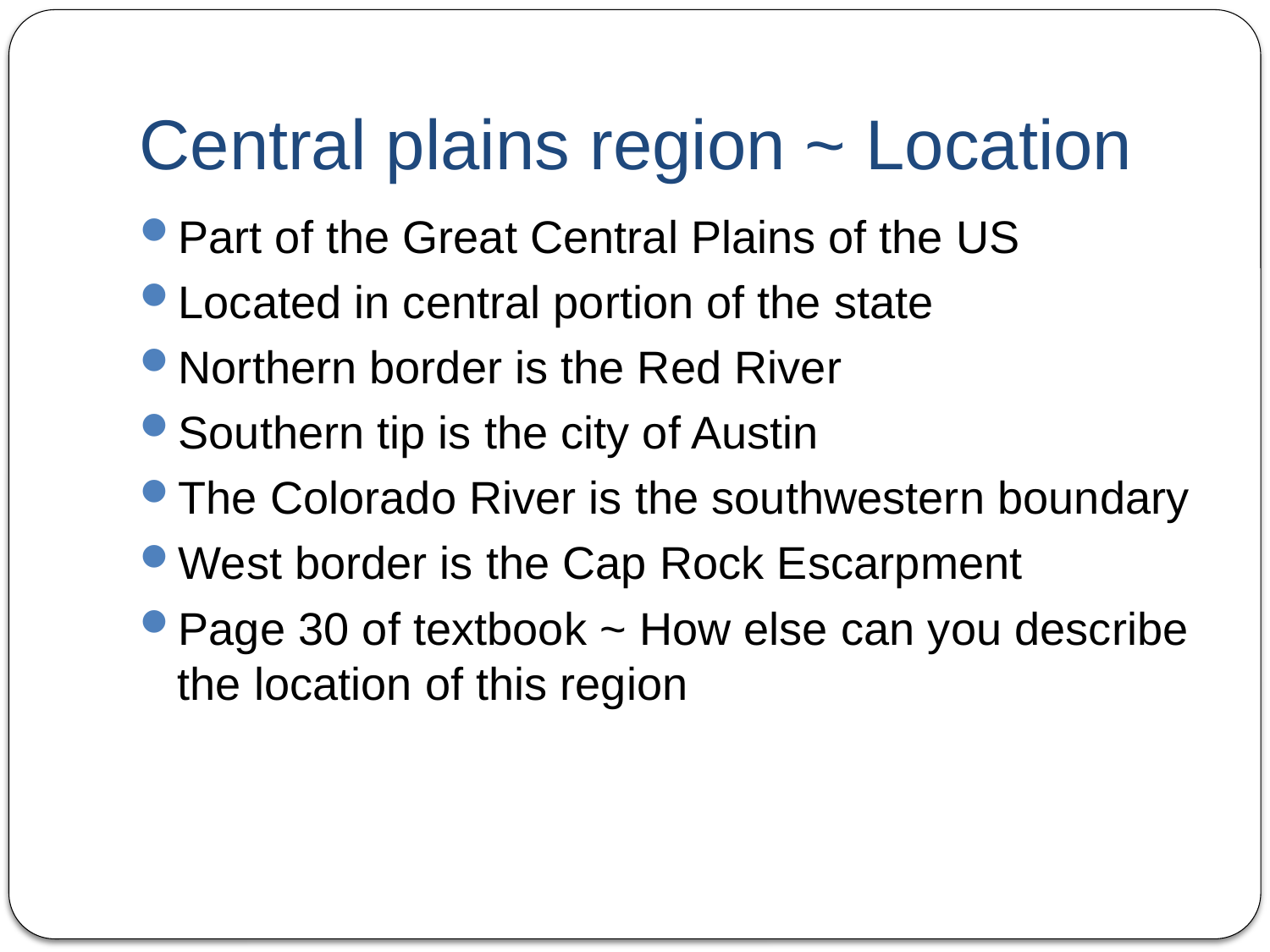

# Central plains region ~ Location
Part of the Great Central Plains of the US
Located in central portion of the state
Northern border is the Red River
Southern tip is the city of Austin
The Colorado River is the southwestern boundary
West border is the Cap Rock Escarpment
Page 30 of textbook ~ How else can you describe the location of this region